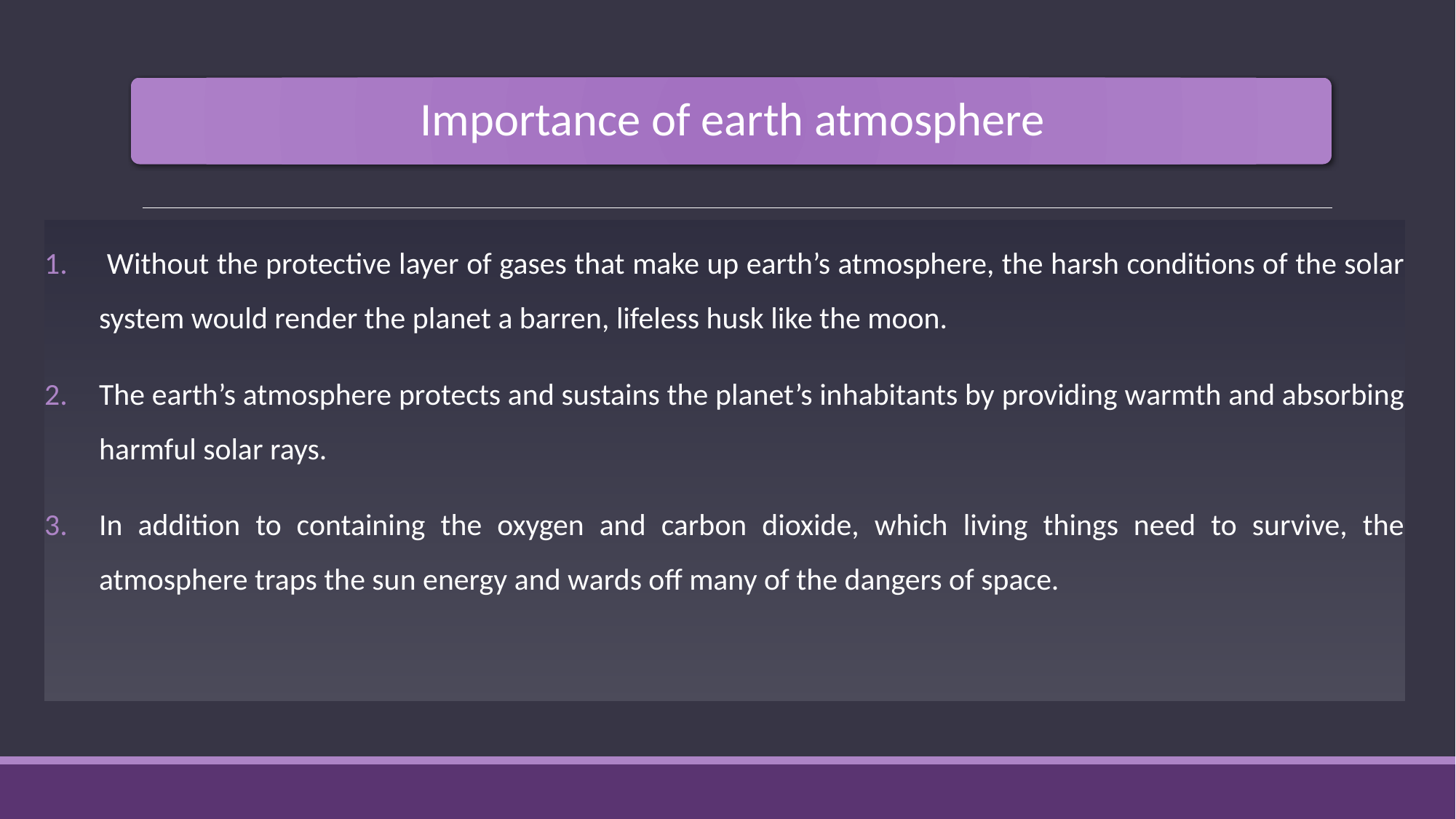

Importance of earth atmosphere
 Without the protective layer of gases that make up earth’s atmosphere, the harsh conditions of the solar system would render the planet a barren, lifeless husk like the moon.
The earth’s atmosphere protects and sustains the planet’s inhabitants by providing warmth and absorbing harmful solar rays.
In addition to containing the oxygen and carbon dioxide, which living things need to survive, the atmosphere traps the sun energy and wards off many of the dangers of space.